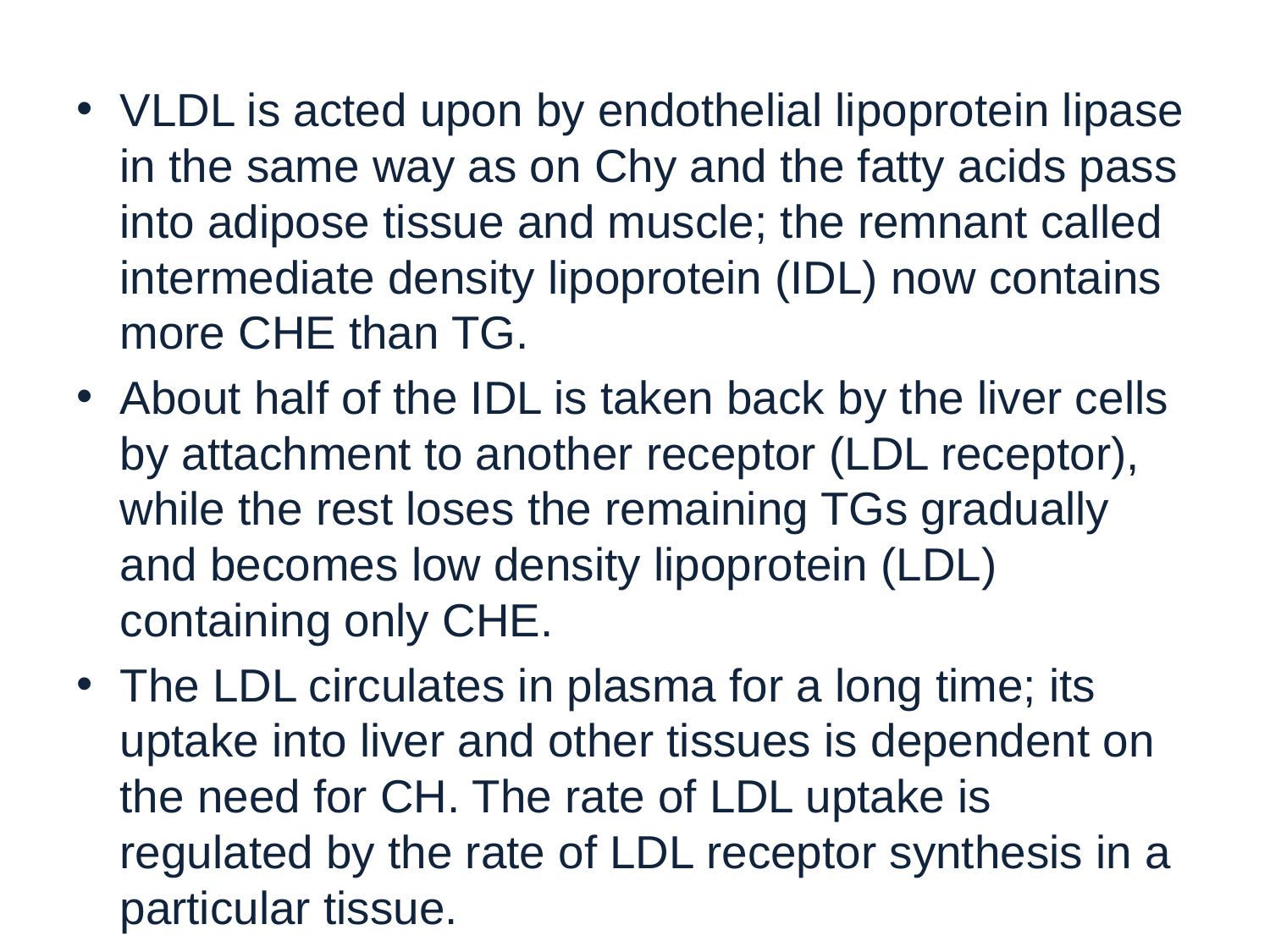

VLDL is acted upon by endothelial lipoprotein lipase in the same way as on Chy and the fatty acids pass into adipose tissue and muscle; the remnant called intermediate density lipoprotein (IDL) now contains more CHE than TG.
About half of the IDL is taken back by the liver cells by attachment to another receptor (LDL receptor), while the rest loses the remaining TGs gradually and becomes low density lipoprotein (LDL) containing only CHE.
The LDL circulates in plasma for a long time; its uptake into liver and other tissues is dependent on the need for CH. The rate of LDL uptake is regulated by the rate of LDL receptor synthesis in a particular tissue.